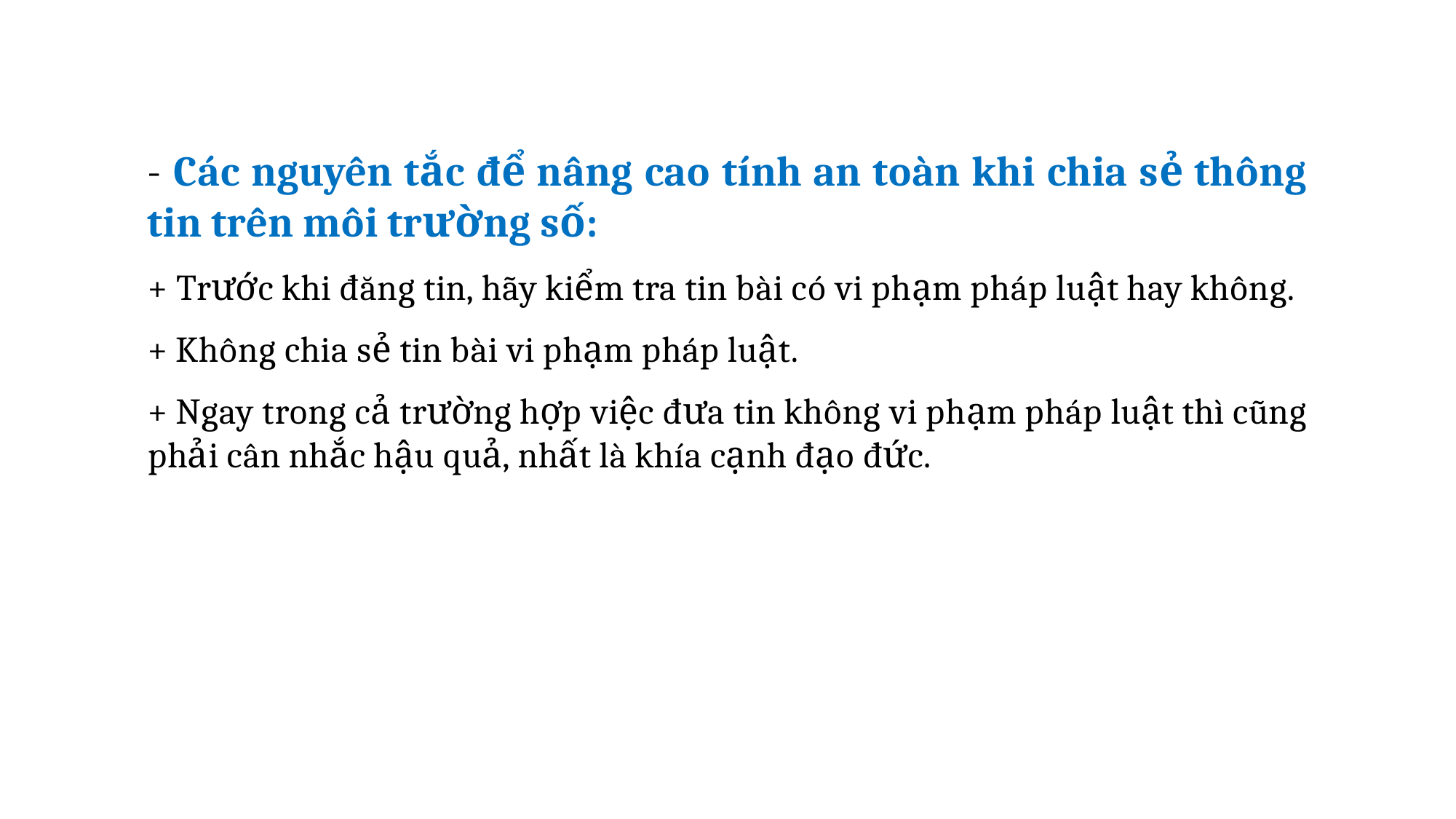

- Các nguyên tắc để nâng cao tính an toàn khi chia sẻ thông tin trên môi trường số:
+ Trước khi đăng tin, hãy kiểm tra tin bài có vi phạm pháp luật hay không.
+ Không chia sẻ tin bài vi phạm pháp luật.
+ Ngay trong cả trường hợp việc đưa tin không vi phạm pháp luật thì cũng phải cân nhắc hậu quả, nhất là khía cạnh đạo đức.